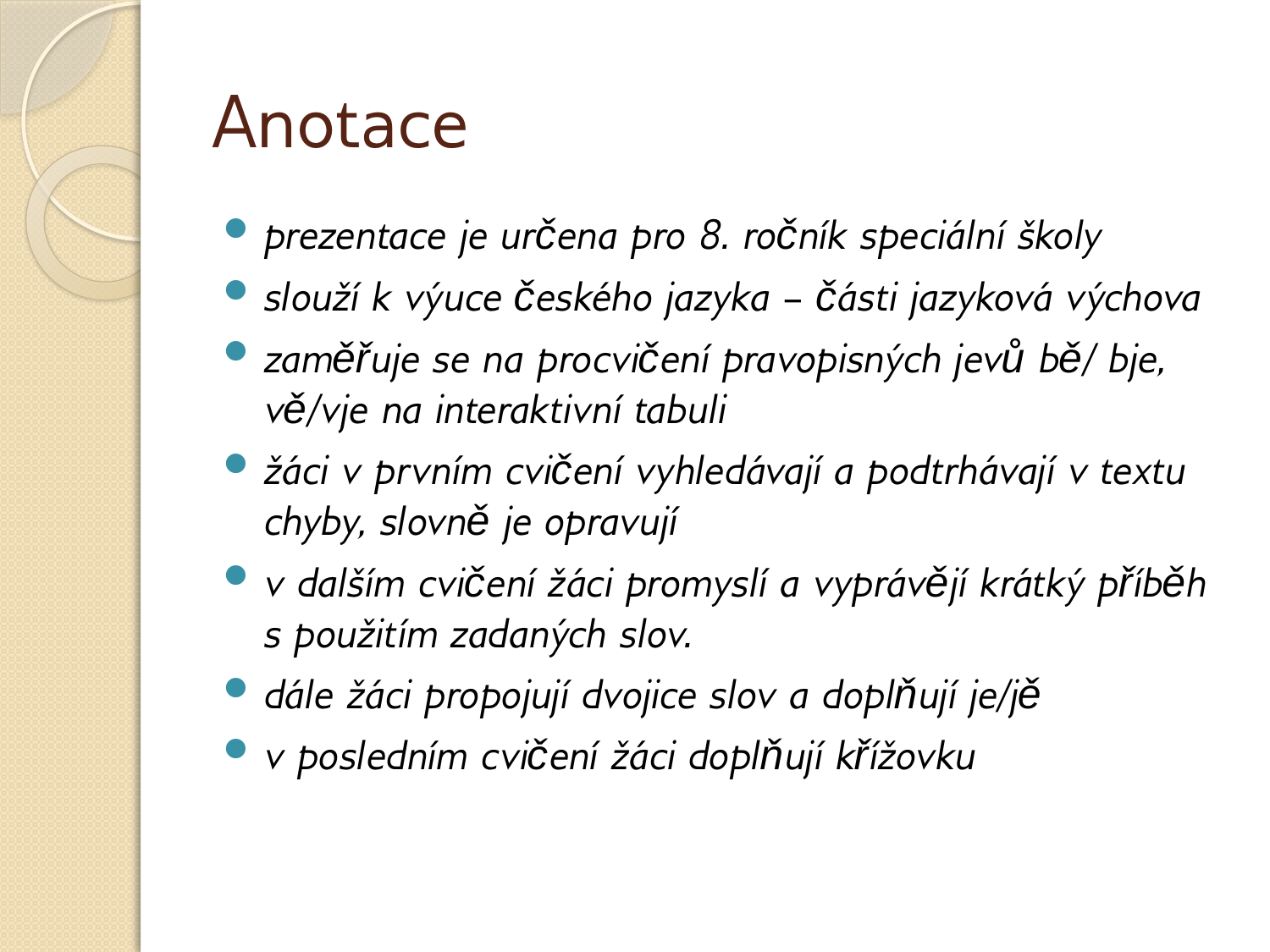

# Anotace
prezentace je určena pro 8. ročník speciální školy
slouží k výuce českého jazyka – části jazyková výchova
zaměřuje se na procvičení pravopisných jevů bě/ bje, vě/vje na interaktivní tabuli
žáci v prvním cvičení vyhledávají a podtrhávají v textu chyby, slovně je opravují
v dalším cvičení žáci promyslí a vyprávějí krátký příběh s použitím zadaných slov.
dále žáci propojují dvojice slov a doplňují je/jě
v posledním cvičení žáci doplňují křížovku